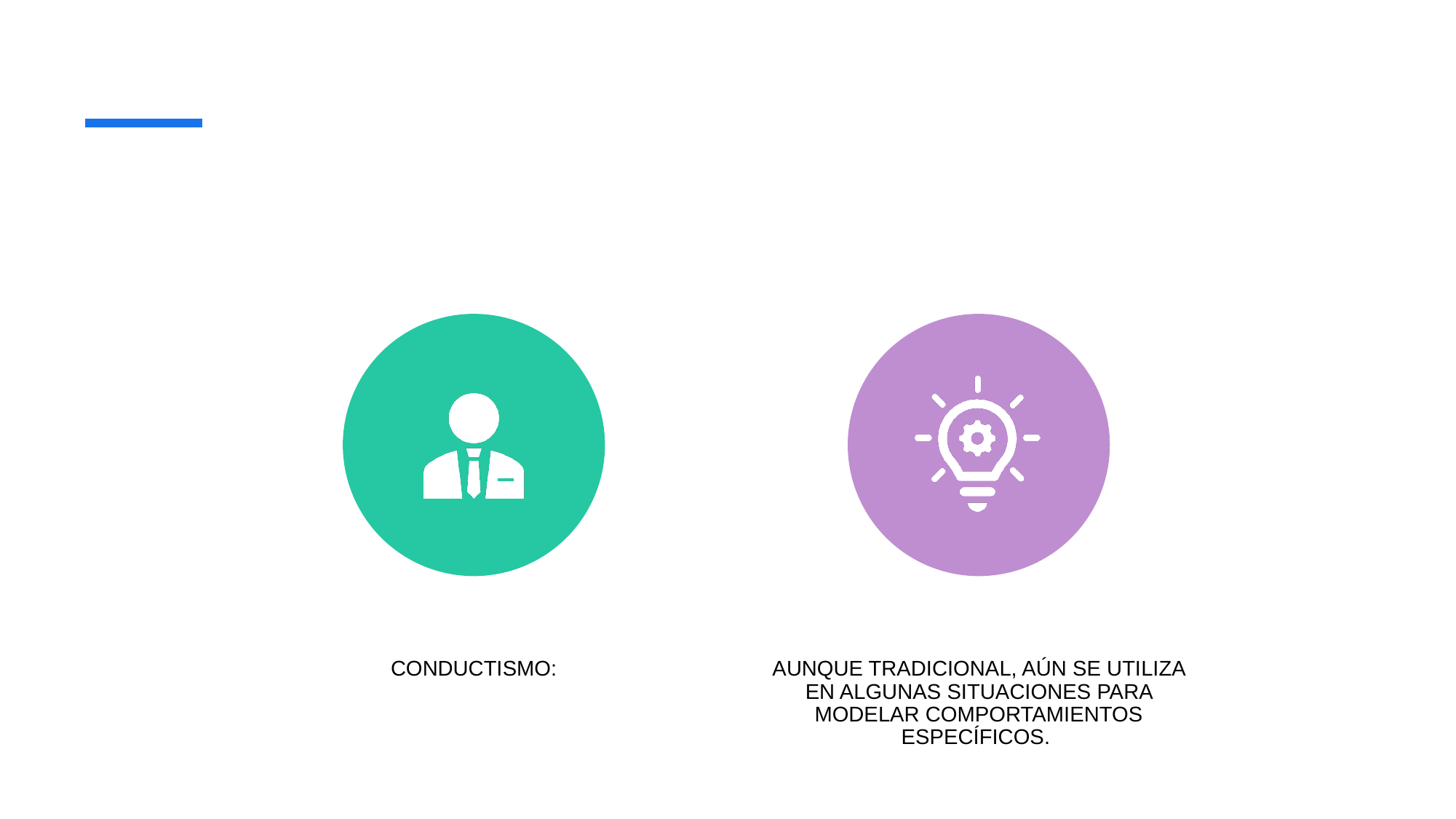

#
Conductismo:
Aunque tradicional, aún se utiliza en algunas situaciones para modelar comportamientos específicos.